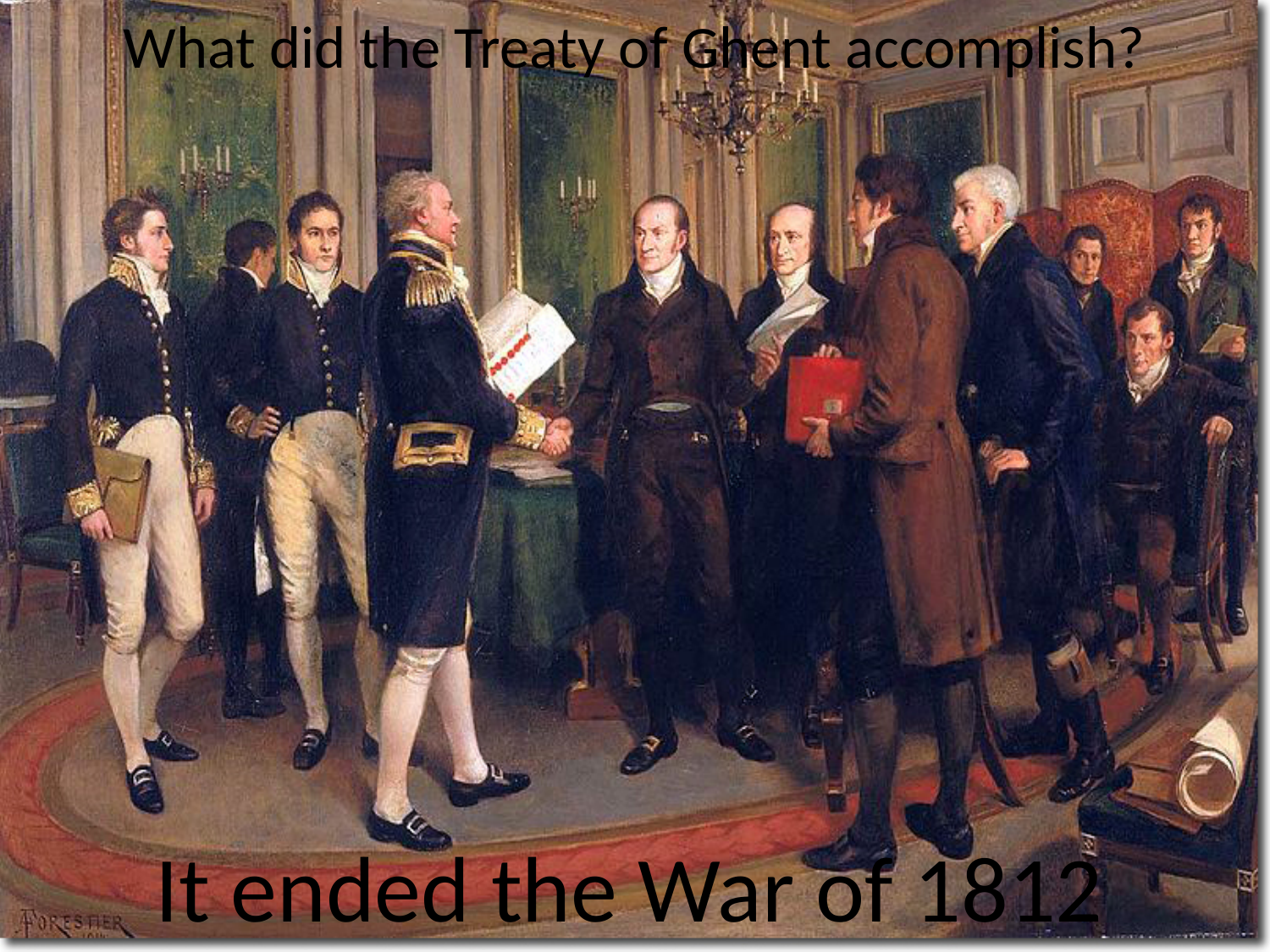

# What did the Treaty of Ghent accomplish?
It ended the War of 1812